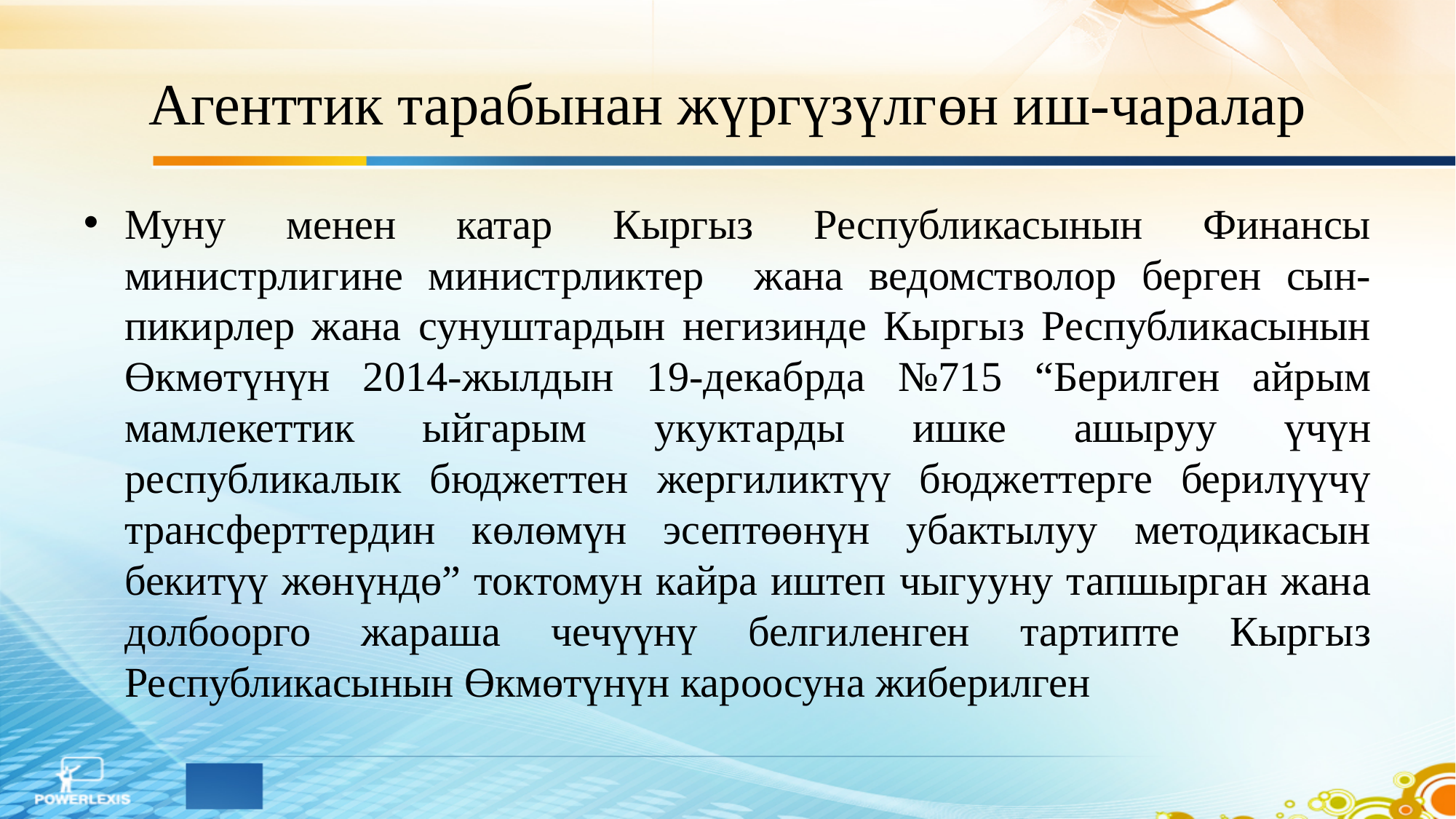

# Агенттик тарабынан жүргүзүлгөн иш-чаралар
Муну менен катар Кыргыз Республикасынын Финансы министрлигине министрликтер  жана ведомстволор берген сын-пикирлер жана сунуштардын негизинде Кыргыз Республикасынын Өкмөтүнүн 2014-жылдын 19-декабрда №715 “Берилген айрым мамлекеттик ыйгарым укуктарды ишке ашыруу үчүн республикалык бюджеттен жергиликтүү бюджеттерге берилүүчү трансферттердин көлөмүн эсептөөнүн убактылуу методикасын бекитүү жөнүндө” токтомун кайра иштеп чыгууну тапшырган жана долбоорго жараша чечүүнү белгиленген тартипте Кыргыз Республикасынын Өкмөтүнүн кароосуна жиберилген